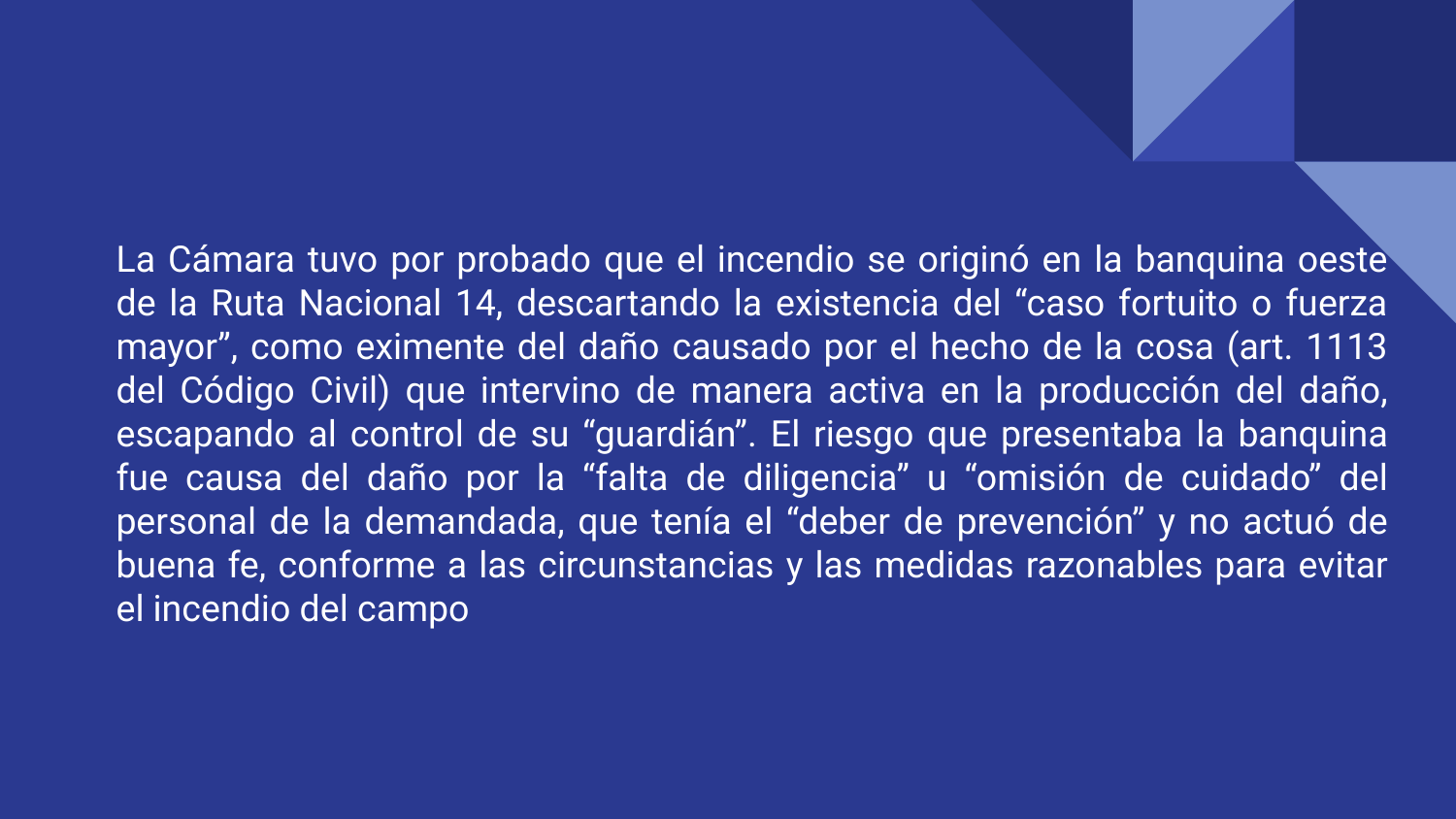

# La Cámara tuvo por probado que el incendio se originó en la banquina oeste de la Ruta Nacional 14, descartando la existencia del “caso fortuito o fuerza mayor”, como eximente del daño causado por el hecho de la cosa (art. 1113 del Código Civil) que intervino de manera activa en la producción del daño, escapando al control de su “guardián”. El riesgo que presentaba la banquina fue causa del daño por la “falta de diligencia” u “omisión de cuidado” del personal de la demandada, que tenía el “deber de prevención” y no actuó de buena fe, conforme a las circunstancias y las medidas razonables para evitar el incendio del campo